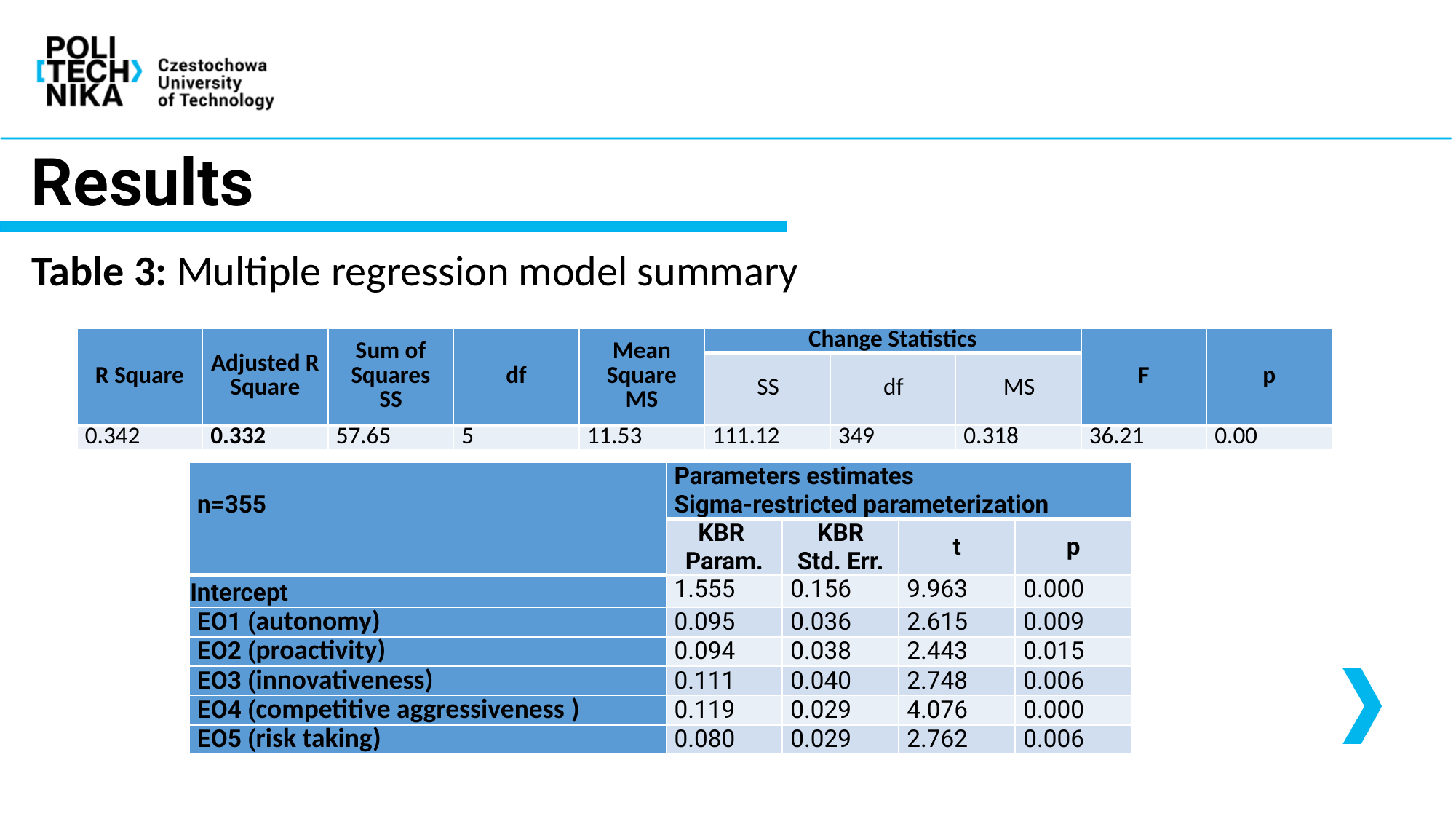

# Results

Table 3: Multiple regression model summary
| R Square | Adjusted R Square | Sum of Squares SS | df | Mean Square MS | Change Statistics |  |  | F | p |
| --- | --- | --- | --- | --- | --- | --- | --- | --- | --- |
|  |  |  |  |  | SS | df | MS |  |  |
| 0.342 | 0.332 | 57.65 | 5 | 11.53 | 111.12 | 349 | 0.318 | 36.21 | 0.00 |
| n=355 | Parameters estimates Sigma-restricted parameterization |  |  |  |
| --- | --- | --- | --- | --- |
|  | KBR Param. | KBR Std. Err. | t | p |
| Intercept | 1.555 | 0.156 | 9.963 | 0.000 |
| EO1 (autonomy) | 0.095 | 0.036 | 2.615 | 0.009 |
| EO2 (proactivity) | 0.094 | 0.038 | 2.443 | 0.015 |
| EO3 (innovativeness) | 0.111 | 0.040 | 2.748 | 0.006 |
| EO4 (competitive aggressiveness ) | 0.119 | 0.029 | 4.076 | 0.000 |
| EO5 (risk taking) | 0.080 | 0.029 | 2.762 | 0.006 |